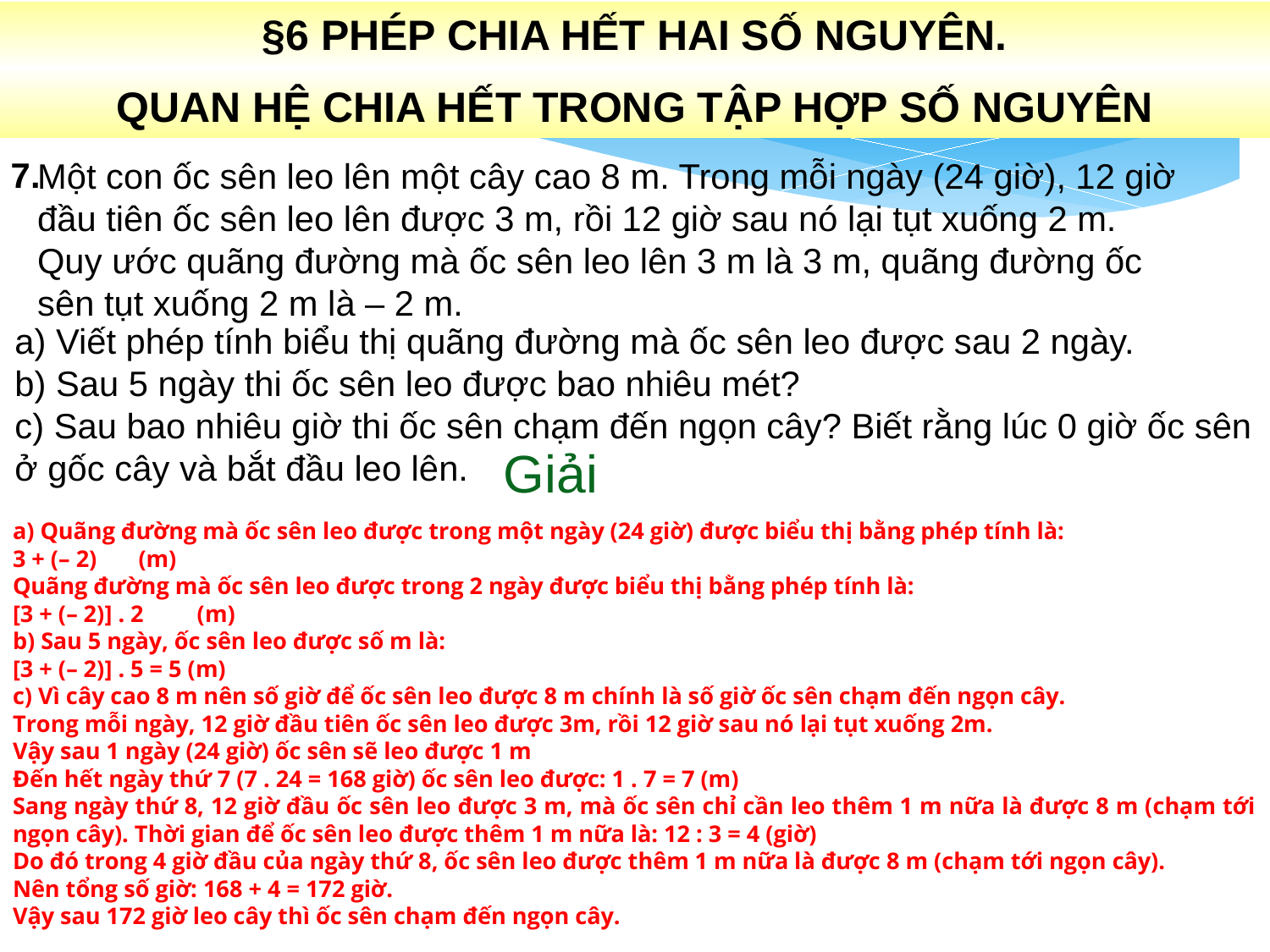

§6 PHÉP CHIA HẾT HAI SỐ NGUYÊN.
QUAN HỆ CHIA HẾT TRONG TẬP HỢP SỐ NGUYÊN
7.
Một con ốc sên leo lên một cây cao 8 m. Trong mỗi ngày (24 giờ), 12 giờ đầu tiên ốc sên leo lên được 3 m, rồi 12 giờ sau nó lại tụt xuống 2 m. Quy ước quãng đường mà ốc sên leo lên 3 m là 3 m, quãng đường ốc sên tụt xuống 2 m là – 2 m.
a) Viết phép tính biểu thị quãng đường mà ốc sên leo được sau 2 ngày.
b) Sau 5 ngày thi ốc sên leo được bao nhiêu mét?
c) Sau bao nhiêu giờ thi ốc sên chạm đến ngọn cây? Biết rằng lúc 0 giờ ốc sên ở gốc cây và bắt đầu leo lên.
Giải
a) Quãng đường mà ốc sên leo được trong một ngày (24 giờ) được biểu thị bằng phép tính là:
3 + (– 2)       (m)
Quãng đường mà ốc sên leo được trong 2 ngày được biểu thị bằng phép tính là:
[3 + (– 2)] . 2         (m)
b) Sau 5 ngày, ốc sên leo được số m là:
[3 + (– 2)] . 5 = 5 (m)
c) Vì cây cao 8 m nên số giờ để ốc sên leo được 8 m chính là số giờ ốc sên chạm đến ngọn cây.
Trong mỗi ngày, 12 giờ đầu tiên ốc sên leo được 3m, rồi 12 giờ sau nó lại tụt xuống 2m.
Vậy sau 1 ngày (24 giờ) ốc sên sẽ leo được 1 m
Đến hết ngày thứ 7 (7 . 24 = 168 giờ) ốc sên leo được: 1 . 7 = 7 (m)
Sang ngày thứ 8, 12 giờ đầu ốc sên leo được 3 m, mà ốc sên chỉ cần leo thêm 1 m nữa là được 8 m (chạm tới ngọn cây). Thời gian để ốc sên leo được thêm 1 m nữa là: 12 : 3 = 4 (giờ)
Do đó trong 4 giờ đầu của ngày thứ 8, ốc sên leo được thêm 1 m nữa là được 8 m (chạm tới ngọn cây).
Nên tổng số giờ: 168 + 4 = 172 giờ.
Vậy sau 172 giờ leo cây thì ốc sên chạm đến ngọn cây.